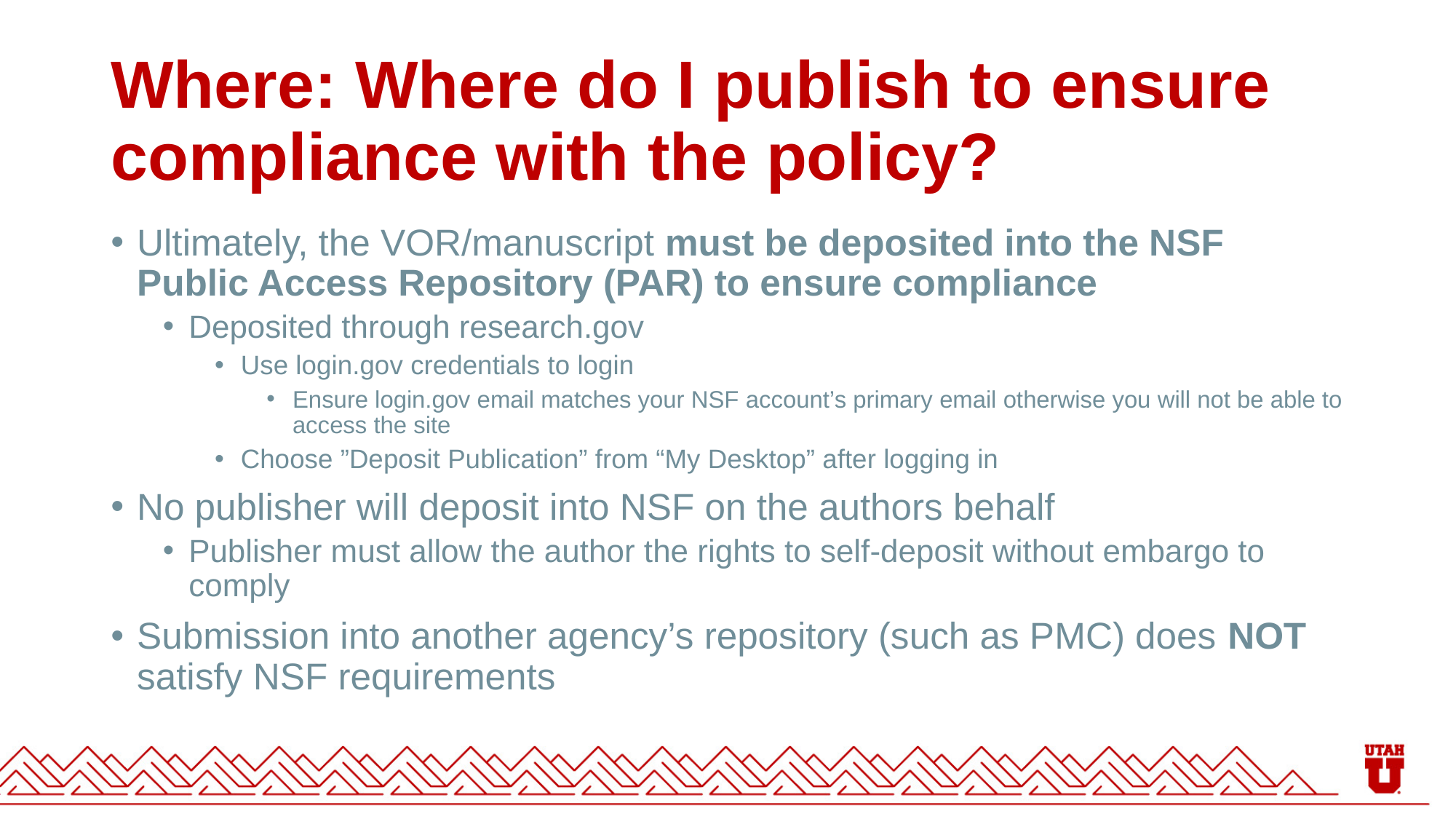

# Where: Where do I publish to ensure compliance with the policy?
Ultimately, the VOR/manuscript must be deposited into the NSF Public Access Repository (PAR) to ensure compliance
Deposited through research.gov
Use login.gov credentials to login
Ensure login.gov email matches your NSF account’s primary email otherwise you will not be able to access the site
Choose ”Deposit Publication” from “My Desktop” after logging in
No publisher will deposit into NSF on the authors behalf
Publisher must allow the author the rights to self-deposit without embargo to comply
Submission into another agency’s repository (such as PMC) does NOT satisfy NSF requirements